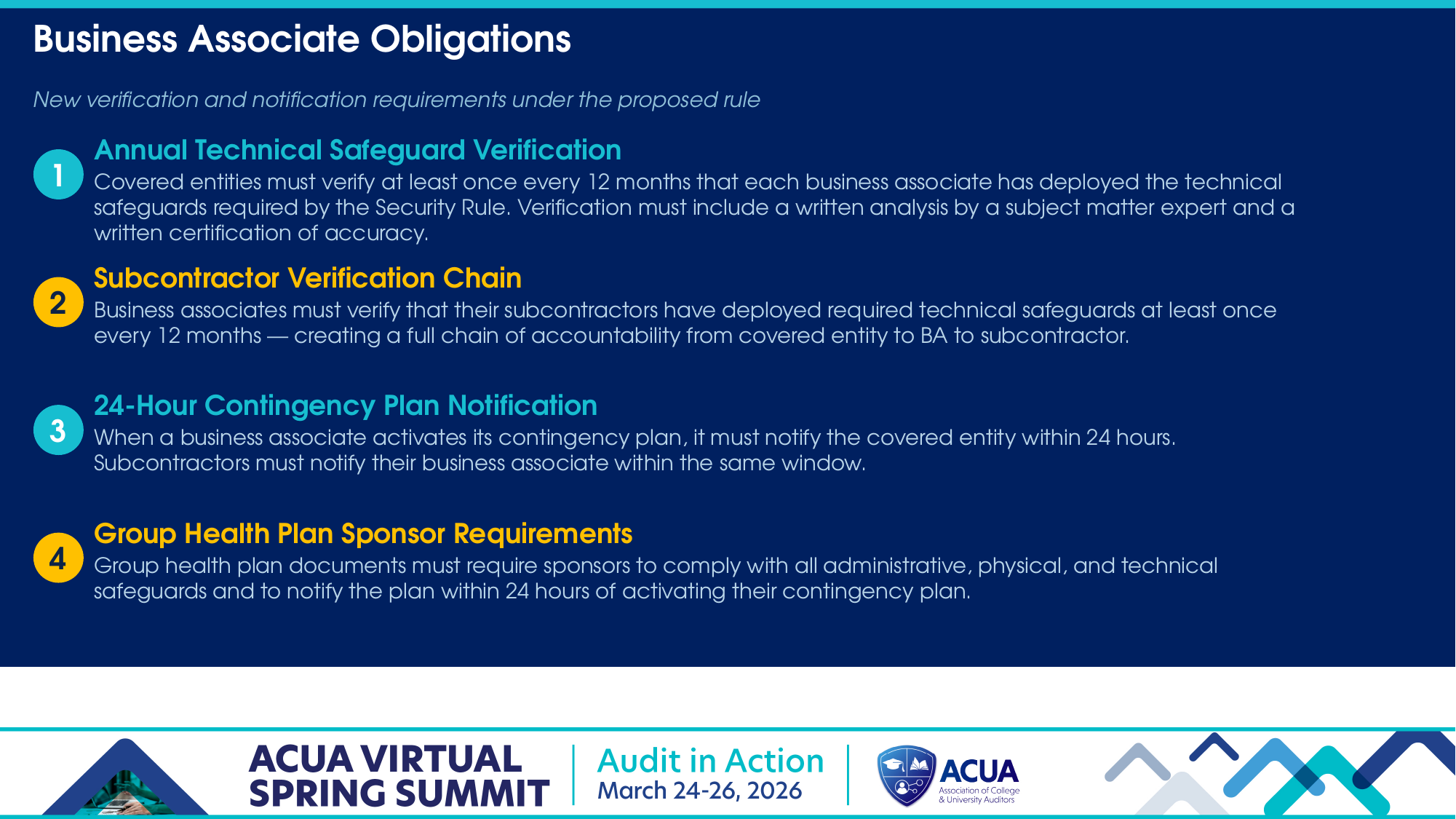

Business Associate Obligations
New verification and notification requirements under the proposed rule
Annual Technical Safeguard Verification

1
Covered entities must verify at least once every 12 months that each business associate has deployed the technical safeguards required by the Security Rule. Verification must include a written analysis by a subject matter expert and a written certification of accuracy.
Subcontractor Verification Chain

2
Business associates must verify that their subcontractors have deployed required technical safeguards at least once every 12 months — creating a full chain of accountability from covered entity to BA to subcontractor.
24-Hour Contingency Plan Notification

3
When a business associate activates its contingency plan, it must notify the covered entity within 24 hours. Subcontractors must notify their business associate within the same window.
Group Health Plan Sponsor Requirements

4
Group health plan documents must require sponsors to comply with all administrative, physical, and technical safeguards and to notify the plan within 24 hours of activating their contingency plan.